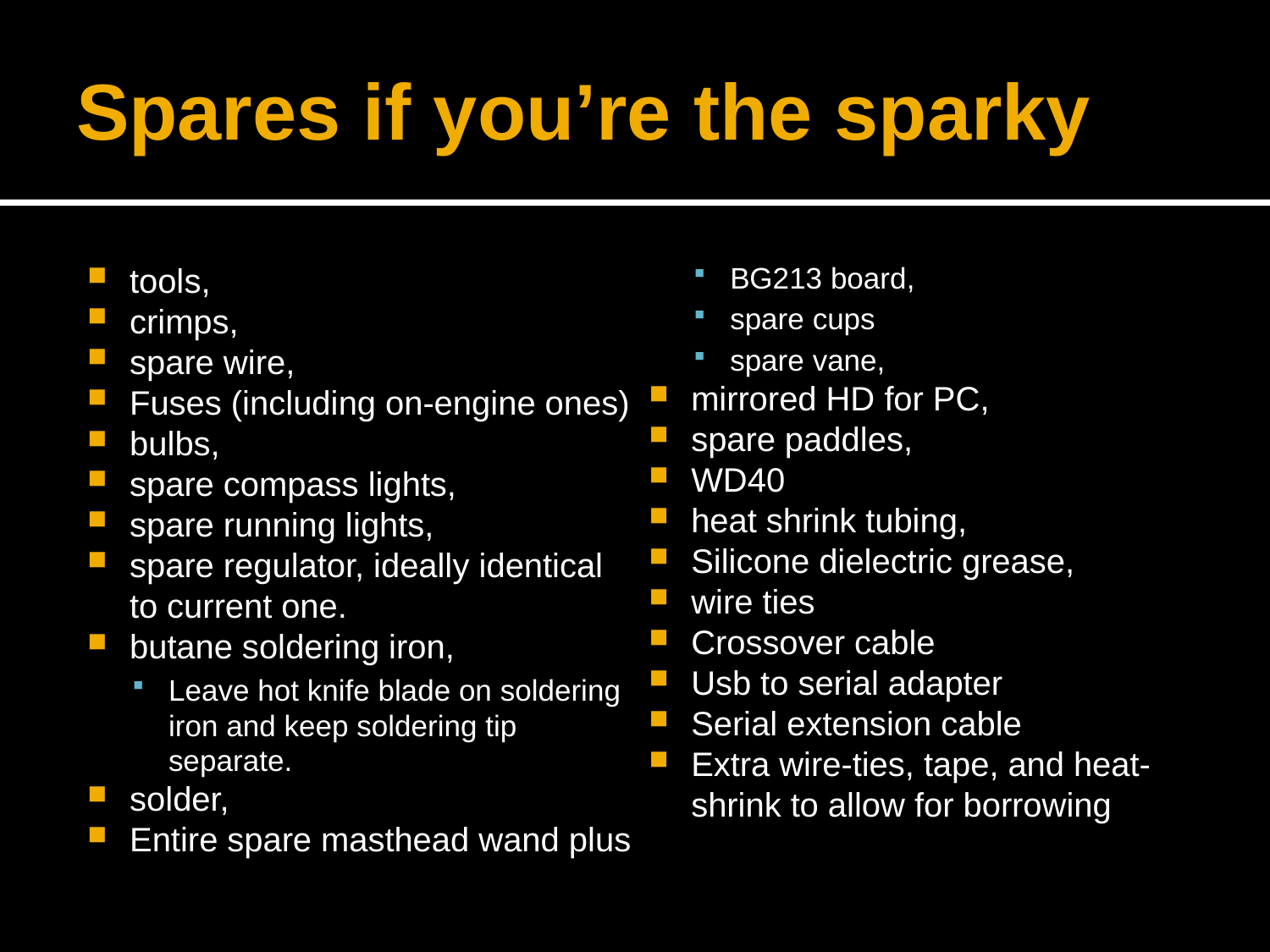

# Spares if you’re the sparky
tools,
crimps,
spare wire,
Fuses (including on-engine ones)
bulbs,
spare compass lights,
spare running lights,
spare regulator, ideally identical to current one.
butane soldering iron,
Leave hot knife blade on soldering iron and keep soldering tip separate.
solder,
Entire spare masthead wand plus
BG213 board,
spare cups
spare vane,
mirrored HD for PC,
spare paddles,
WD40
heat shrink tubing,
Silicone dielectric grease,
wire ties
Crossover cable
Usb to serial adapter
Serial extension cable
Extra wire-ties, tape, and heat-shrink to allow for borrowing